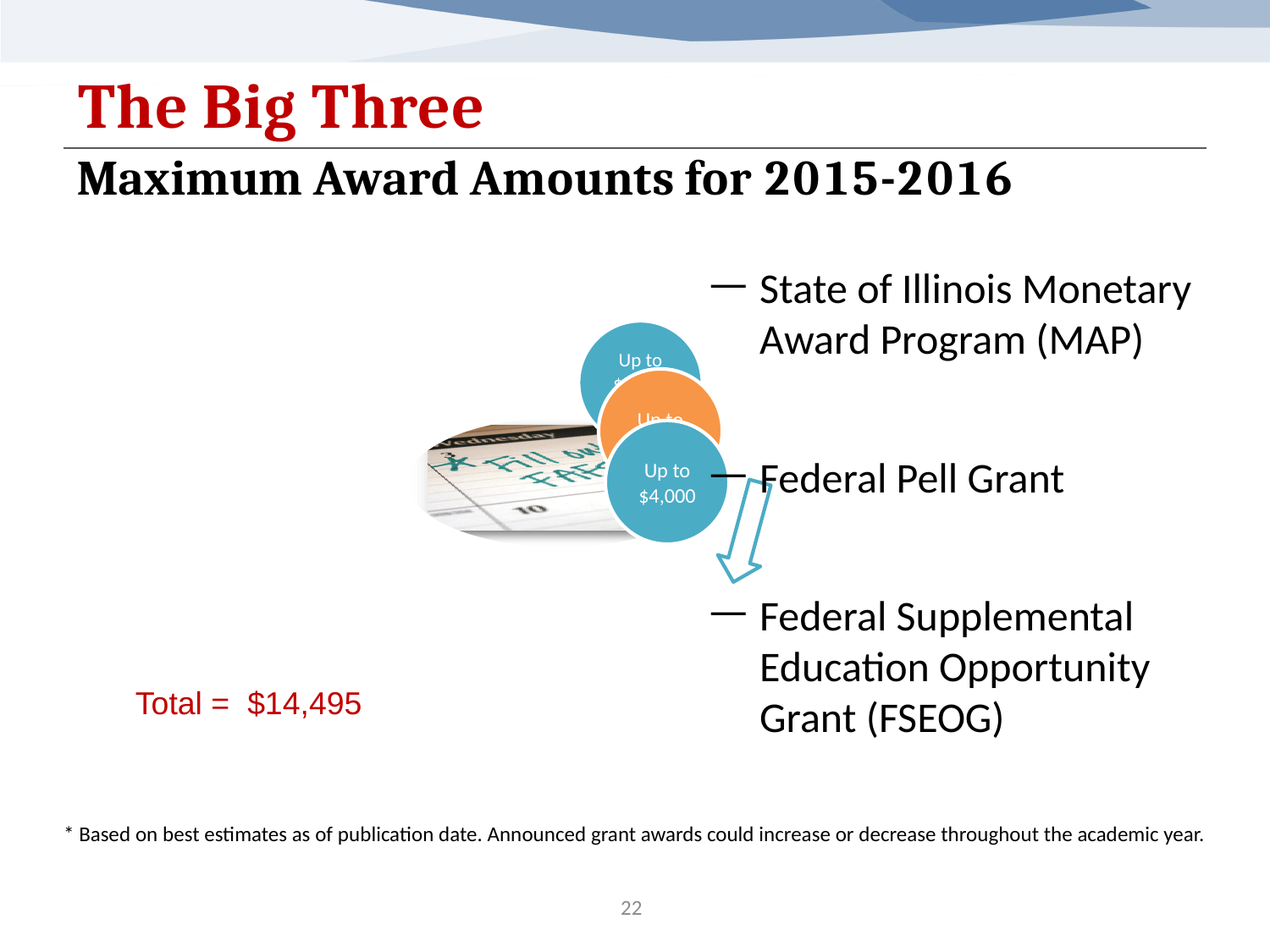

# The Big Three
Maximum Award Amounts for 2015-2016
Up to $4,720*
Up to $4,000
Up to $5,775
State of Illinois Monetary Award Program (MAP)

Federal Pell Grant

Federal Supplemental Education Opportunity Grant (FSEOG)
Total =  $14,495
* Based on best estimates as of publication date. Announced grant awards could increase or decrease throughout the academic year.
22